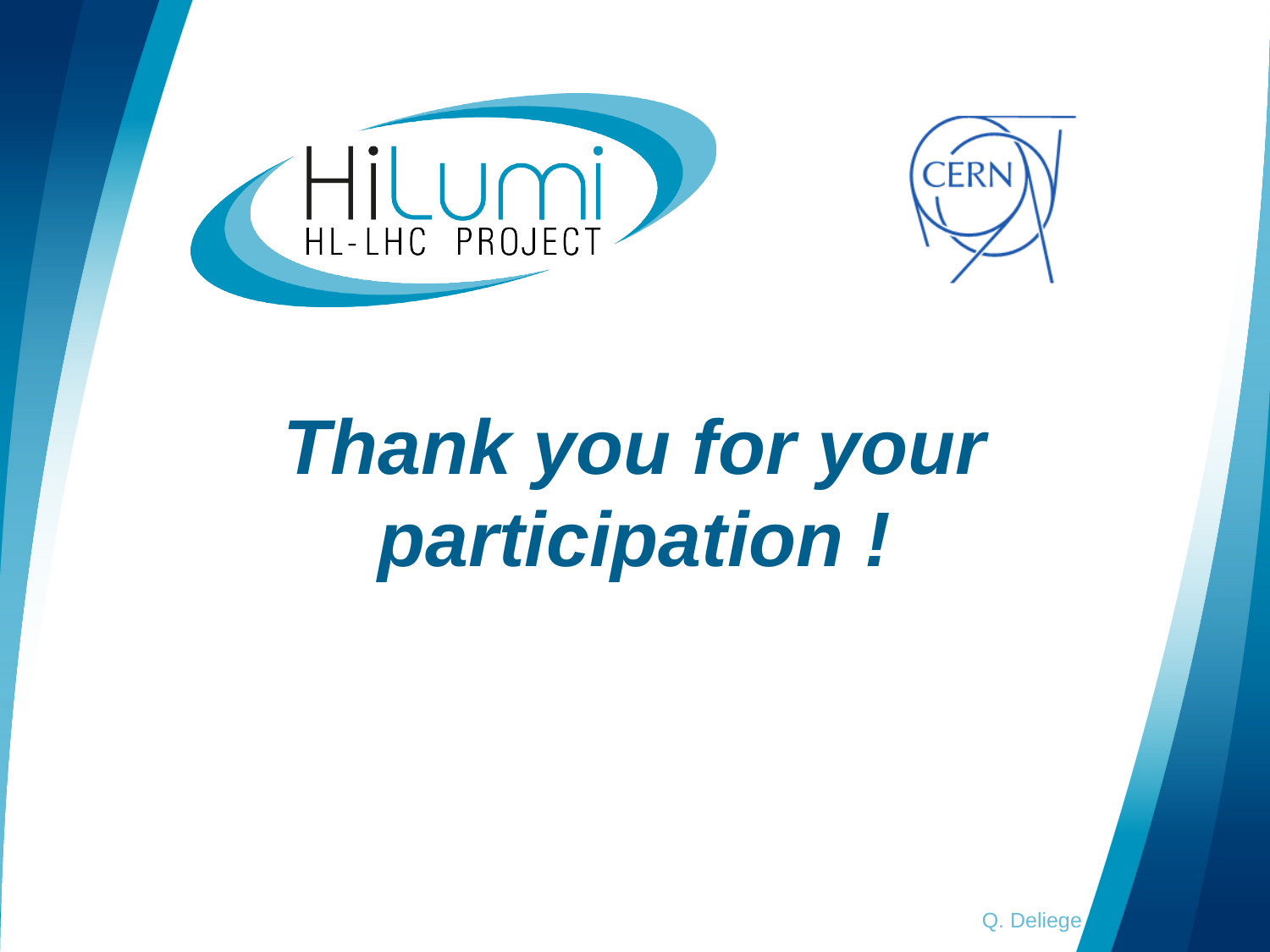

# Thank you for your participation !

Q. Deliege